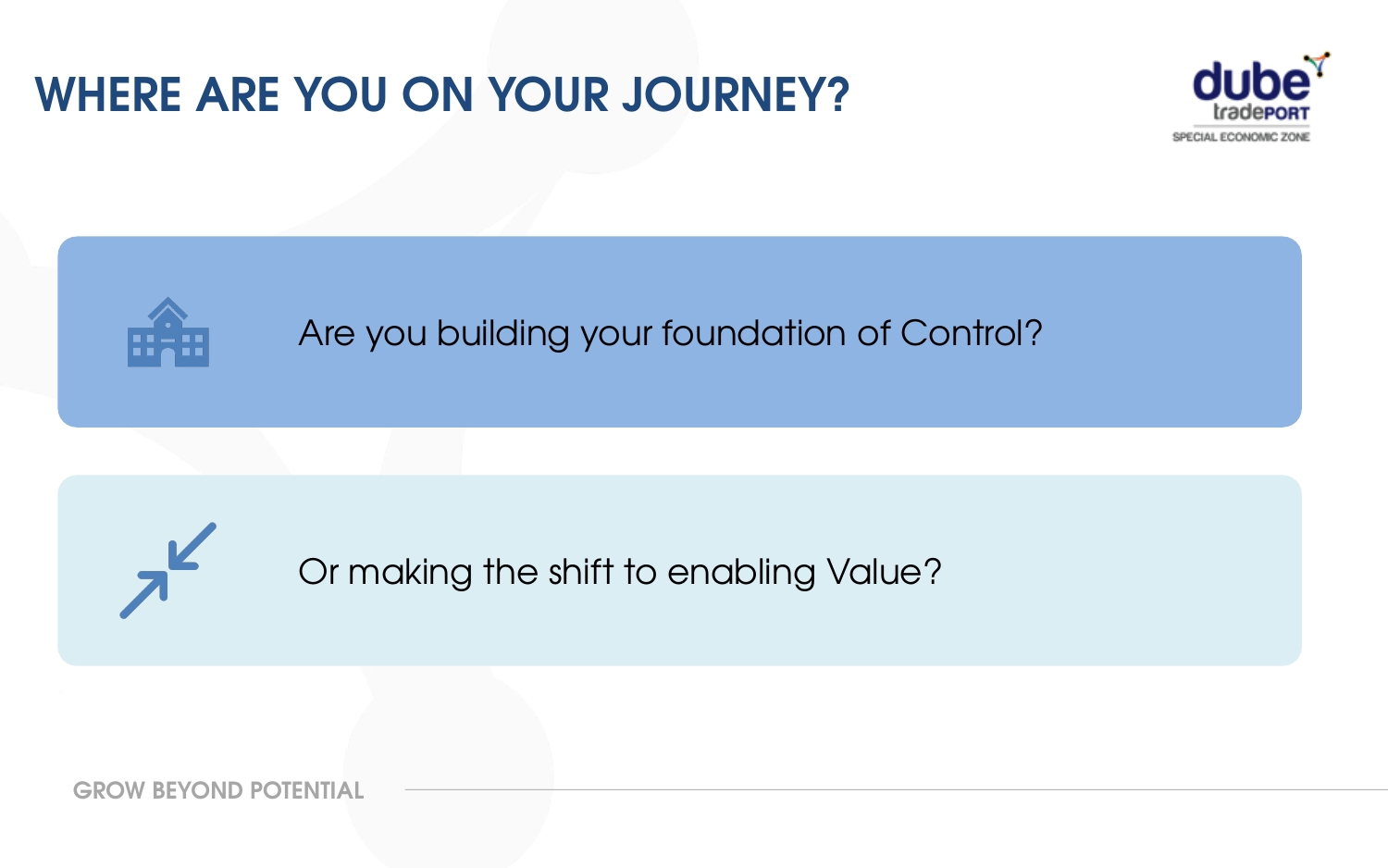

WHERE ARE YOU ON YOUR JOURNEY?
Are you building your foundation of Control?
Or making the shift to enabling Value?